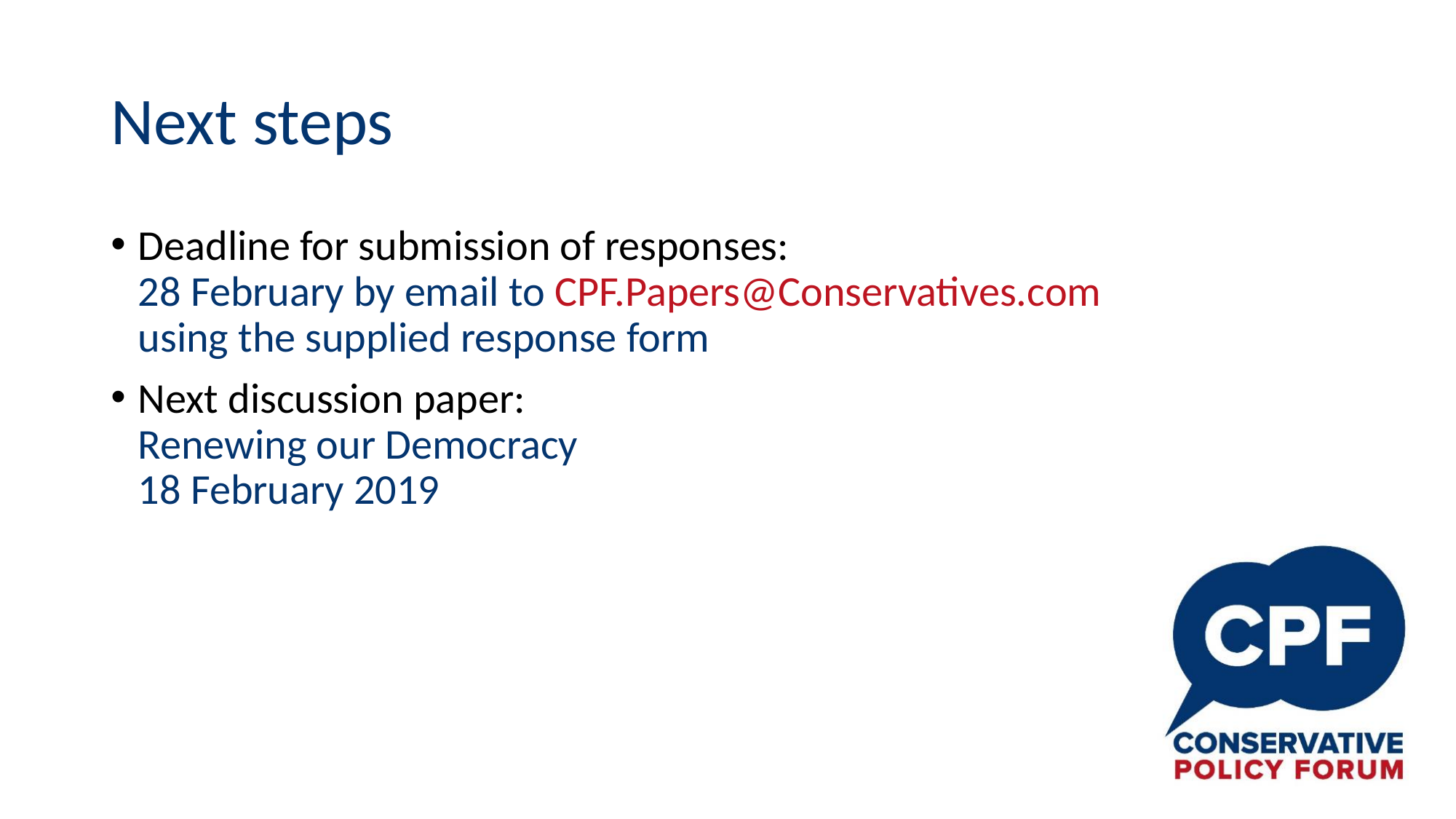

# Next steps
Deadline for submission of responses:
28 February by email to CPF.Papers@Conservatives.com
using the supplied response form
Next discussion paper:
Renewing our Democracy
18 February 2019